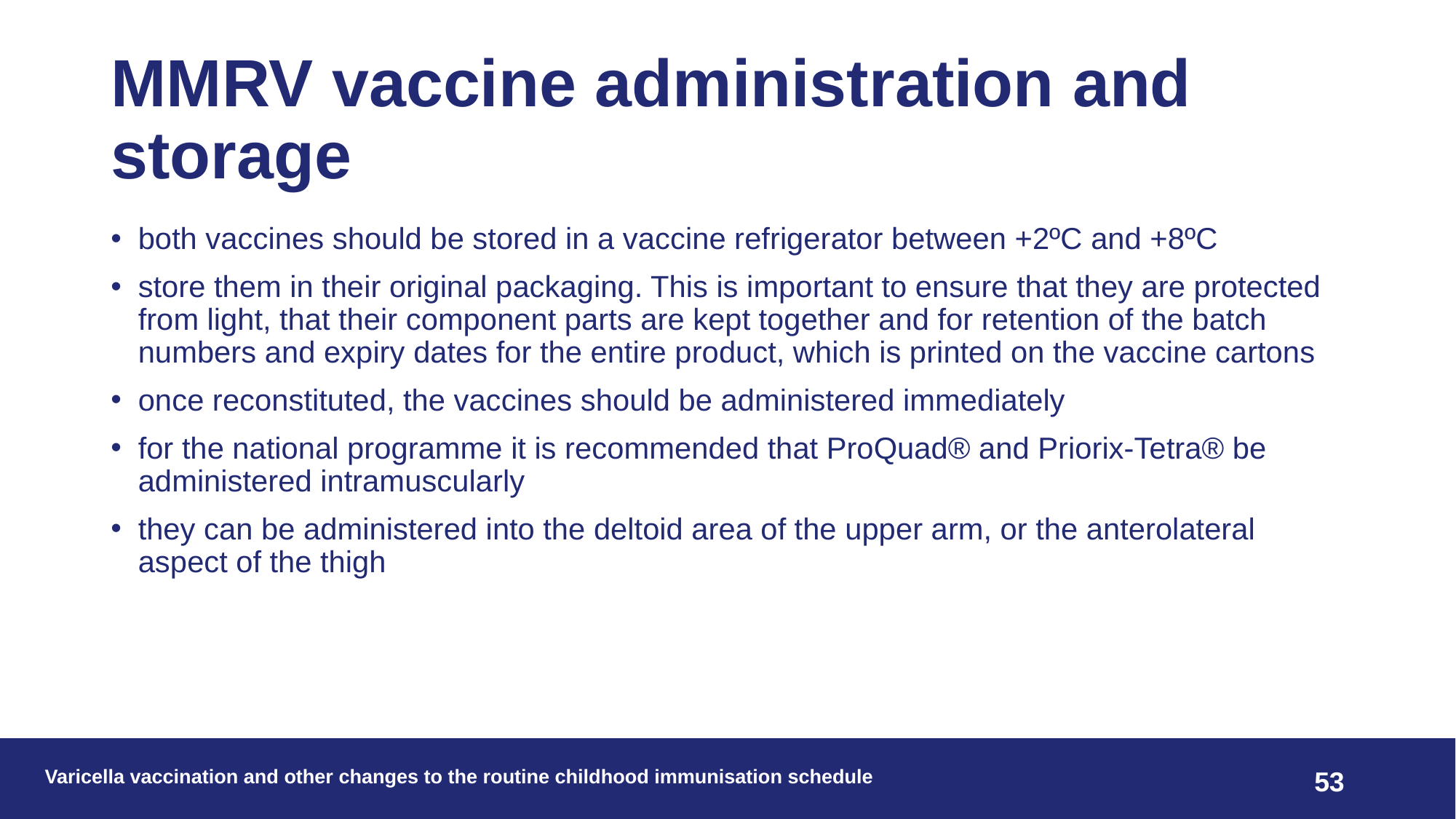

# MMRV vaccine administration and storage
both vaccines should be stored in a vaccine refrigerator between +2ºC and +8ºC
store them in their original packaging. This is important to ensure that they are protected from light, that their component parts are kept together and for retention of the batch numbers and expiry dates for the entire product, which is printed on the vaccine cartons
once reconstituted, the vaccines should be administered immediately
for the national programme it is recommended that ProQuad® and Priorix-Tetra® be administered intramuscularly
they can be administered into the deltoid area of the upper arm, or the anterolateral aspect of the thigh
Varicella vaccination and other changes to the routine childhood immunisation schedule
53